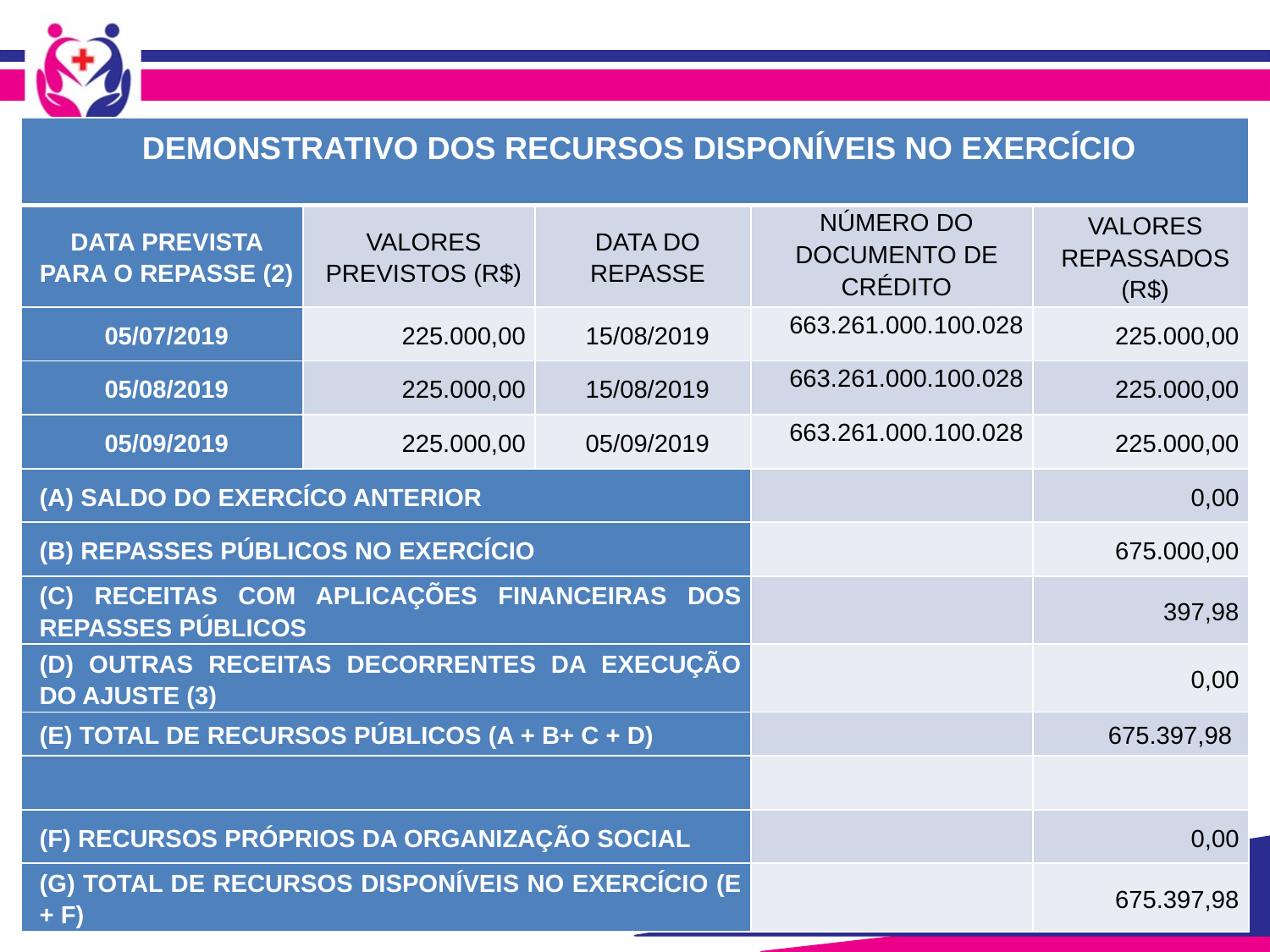

| DEMONSTRATIVO DOS RECURSOS DISPONÍVEIS NO EXERCÍCIO |  |  |  |  |
| --- | --- | --- | --- | --- |
| DATA PREVISTA PARA O REPASSE (2) | VALORES PREVISTOS (R$) | DATA DO REPASSE | NÚMERO DO DOCUMENTO DE CRÉDITO | VALORES REPASSADOS (R$) |
| 05/07/2019 | 225.000,00 | 15/08/2019 | 663.261.000.100.028 | 225.000,00 |
| 05/08/2019 | 225.000,00 | 15/08/2019 | 663.261.000.100.028 | 225.000,00 |
| 05/09/2019 | 225.000,00 | 05/09/2019 | 663.261.000.100.028 | 225.000,00 |
| (A) SALDO DO EXERCÍCO ANTERIOR |  |  |  | 0,00 |
| (B) REPASSES PÚBLICOS NO EXERCÍCIO |  |  |  | 675.000,00 |
| (C) RECEITAS COM APLICAÇÕES FINANCEIRAS DOS REPASSES PÚBLICOS |  |  |  | 397,98 |
| (D) OUTRAS RECEITAS DECORRENTES DA EXECUÇÃO DO AJUSTE (3) |  |  |  | 0,00 |
| (E) TOTAL DE RECURSOS PÚBLICOS (A + B+ C + D) |  |  |  | 675.397,98 |
|  |  |  |  |  |
| (F) RECURSOS PRÓPRIOS DA ORGANIZAÇÃO SOCIAL |  |  |  | 0,00 |
| (G) TOTAL DE RECURSOS DISPONÍVEIS NO EXERCÍCIO (E + F) |  |  |  | 675.397,98 |